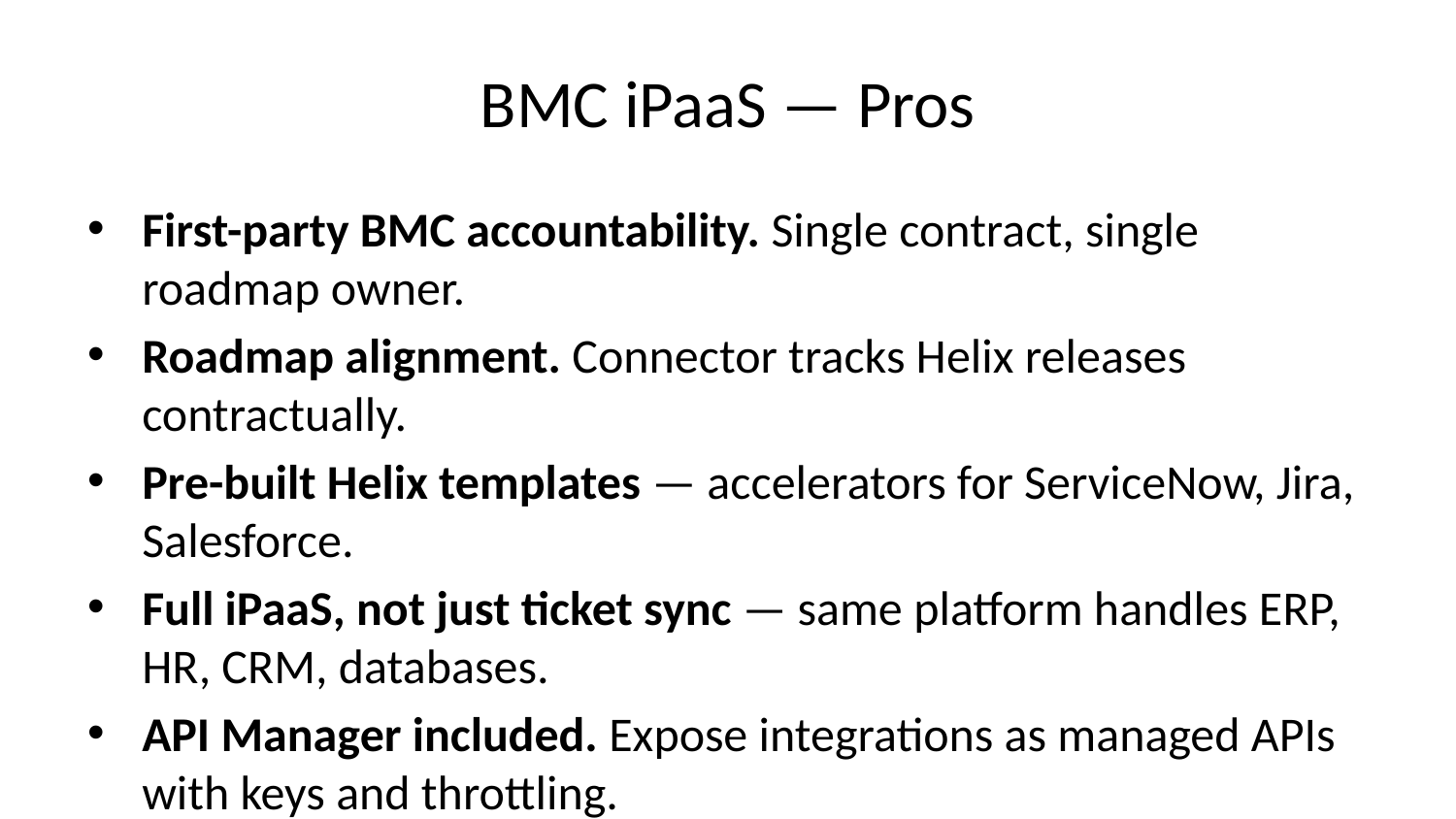

# BMC iPaaS — Pros
First-party BMC accountability. Single contract, single roadmap owner.
Roadmap alignment. Connector tracks Helix releases contractually.
Pre-built Helix templates — accelerators for ServiceNow, Jira, Salesforce.
Full iPaaS, not just ticket sync — same platform handles ERP, HR, CRM, databases.
API Manager included. Expose integrations as managed APIs with keys and throttling.
CMDB as a first-class citizen — differentiator for BMC shops.
Analyst-recognized. Gartner MQ Visionary (2025, 2026); Forrester Wave Q3 2025 Strong Performer; Info-Tech 2026 Data Integration Leader; G2 Spring 2026 #1 Enterprise Implementation. Not at the top tier of the iPaaS market by Gartner or Forrester methodology.
BMC Helix is FedRAMP Moderate ATO (since 2016-05-05) — none of the alternatives are FedRAMP-listed.
Private Agents for behind-firewall Remedy.